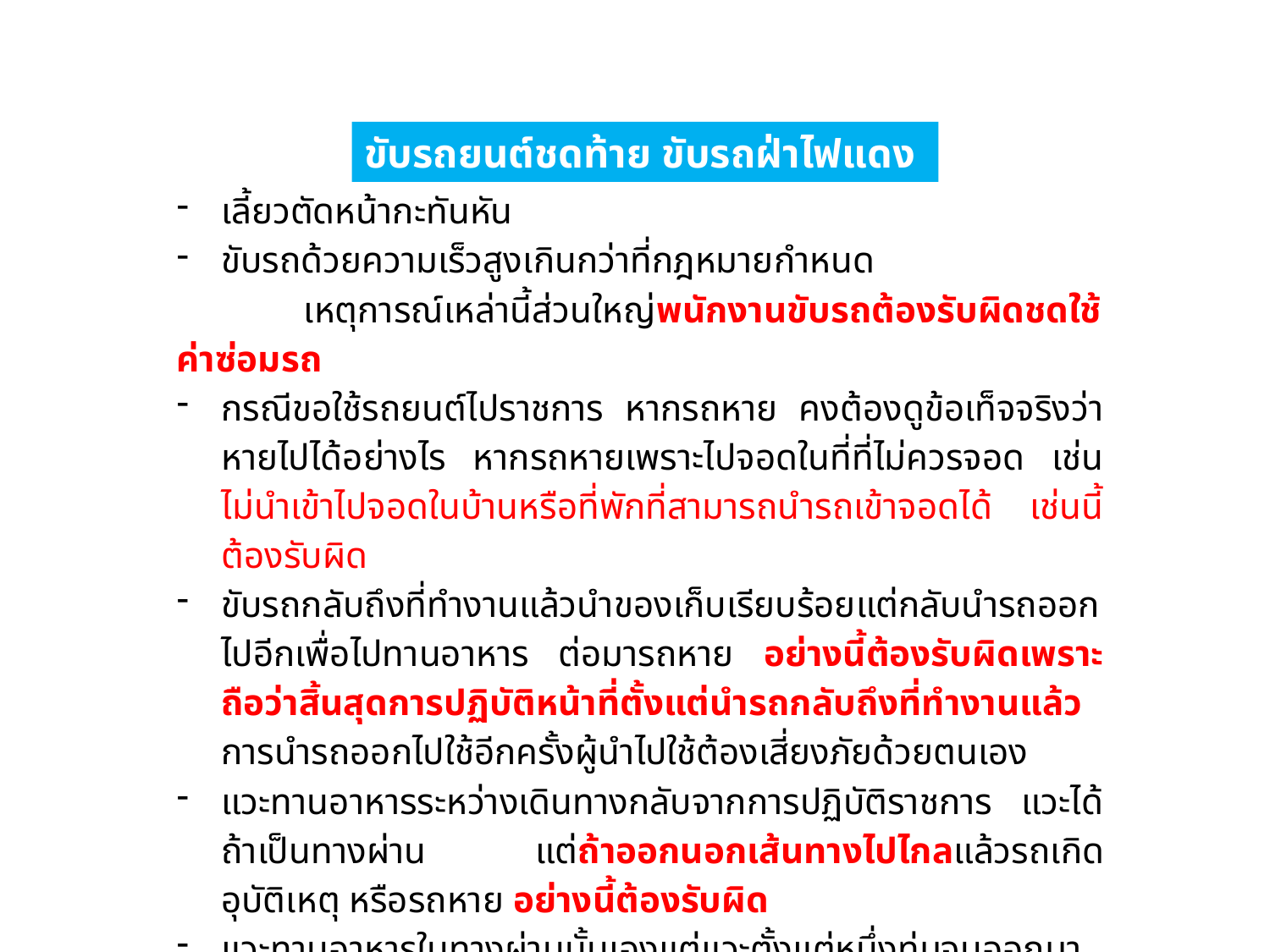

ขับรถยนต์ชดท้าย ขับรถฝ่าไฟแดง
เลี้ยวตัดหน้ากะทันหัน
ขับรถด้วยความเร็วสูงเกินกว่าที่กฎหมายกำหนด
	เหตุการณ์เหล่านี้ส่วนใหญ่พนักงานขับรถต้องรับผิดชดใช้ค่าซ่อมรถ
กรณีขอใช้รถยนต์ไปราชการ หากรถหาย คงต้องดูข้อเท็จจริงว่าหายไปได้อย่างไร หากรถหายเพราะไปจอดในที่ที่ไม่ควรจอด เช่น ไม่นำเข้าไปจอดในบ้านหรือที่พักที่สามารถนำรถเข้าจอดได้ เช่นนี้ต้องรับผิด
ขับรถกลับถึงที่ทำงานแล้วนำของเก็บเรียบร้อยแต่กลับนำรถออกไปอีกเพื่อไปทานอาหาร ต่อมารถหาย อย่างนี้ต้องรับผิดเพราะถือว่าสิ้นสุดการปฏิบัติหน้าที่ตั้งแต่นำรถกลับถึงที่ทำงานแล้ว การนำรถออกไปใช้อีกครั้งผู้นำไปใช้ต้องเสี่ยงภัยด้วยตนเอง
แวะทานอาหารระหว่างเดินทางกลับจากการปฏิบัติราชการ แวะได้ถ้าเป็นทางผ่าน แต่ถ้าออกนอกเส้นทางไปไกลแล้วรถเกิดอุบัติเหตุ หรือรถหาย อย่างนี้ต้องรับผิด
แวะทานอาหารในทางผ่านนั้นเองแต่แวะตั้งแต่หนึ่งทุ่มจนออกมาอีกทีห้าทุ่มสองยาม ออกจากร้านอาหารปรากฏว่ารถหาย อย่างนี้ถือว่าแวะนานไปหน่อย ต้องรับผิด